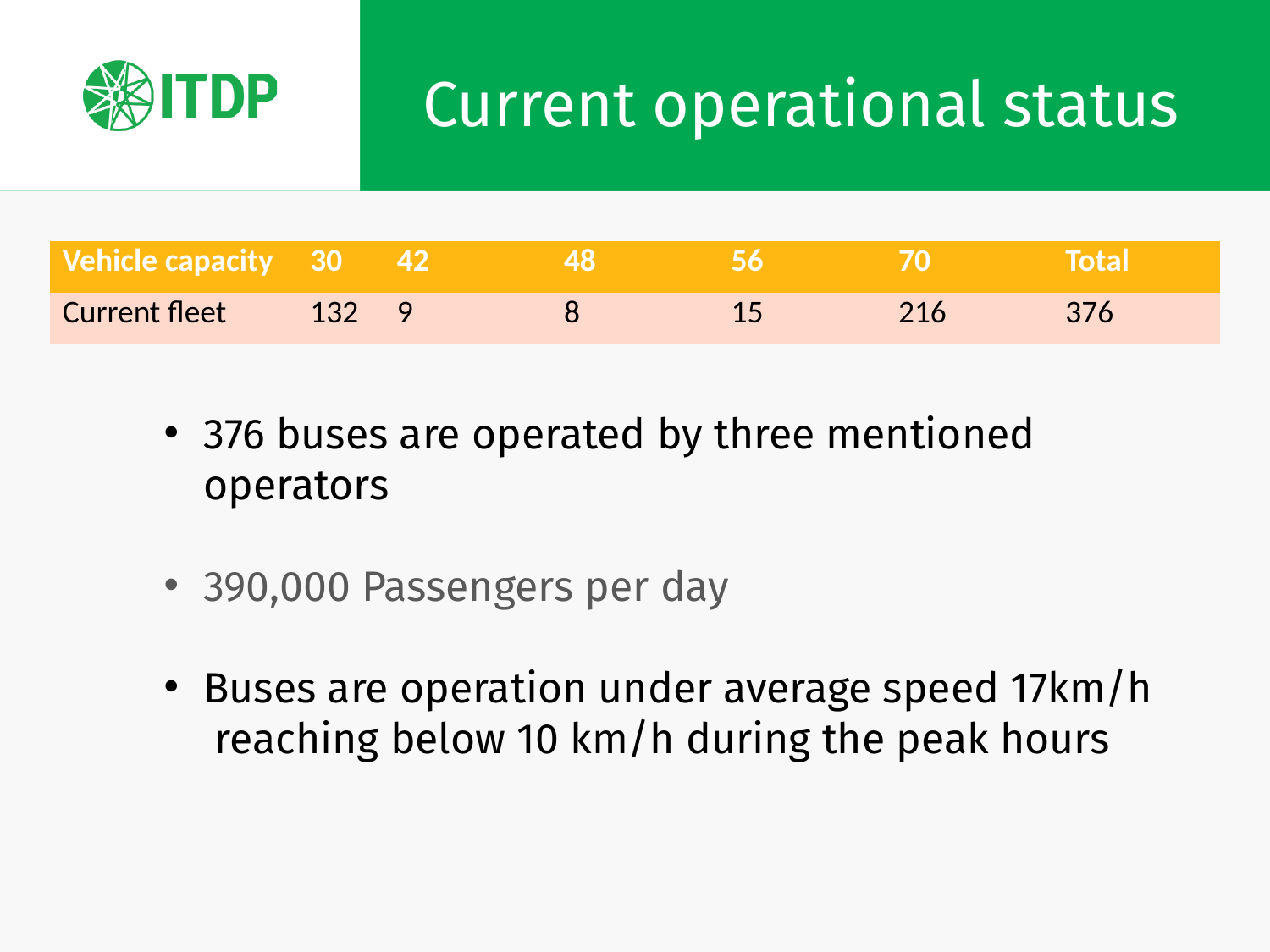

# Current operational status
| Vehicle capacity | 30 | 42 | 48 | 56 | 70 | Total |
| --- | --- | --- | --- | --- | --- | --- |
| Current fleet | 132 | 9 | 8 | 15 | 216 | 376 |
376 buses are operated by three mentioned operators

390,000 Passengers per day

Buses are operation under average speed 17km/h  reaching below 10 km/h during the peak hours